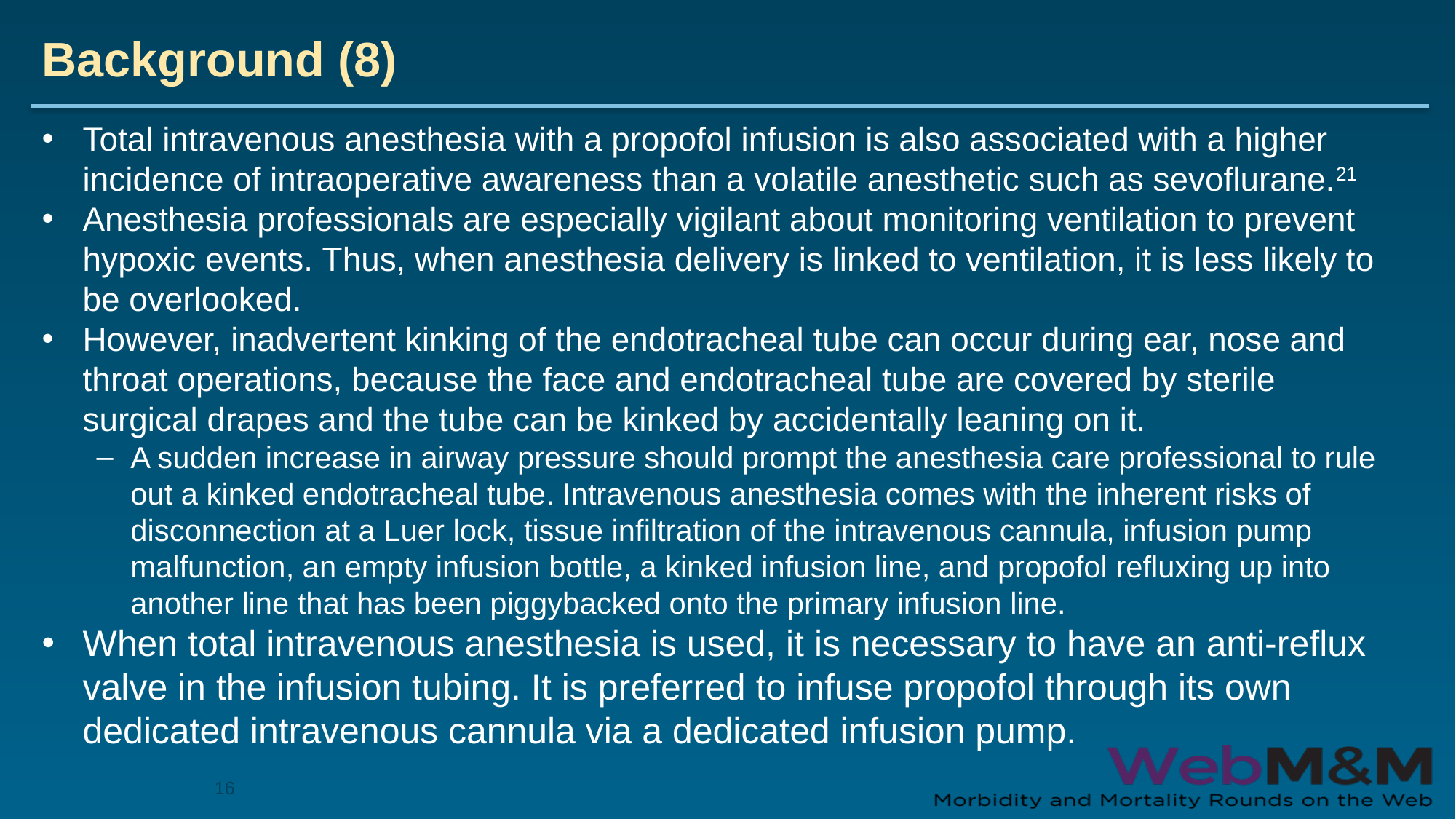

# Background (8)
Total intravenous anesthesia with a propofol infusion is also associated with a higher incidence of intraoperative awareness than a volatile anesthetic such as sevoflurane.21
Anesthesia professionals are especially vigilant about monitoring ventilation to prevent hypoxic events. Thus, when anesthesia delivery is linked to ventilation, it is less likely to be overlooked.
However, inadvertent kinking of the endotracheal tube can occur during ear, nose and throat operations, because the face and endotracheal tube are covered by sterile surgical drapes and the tube can be kinked by accidentally leaning on it.
A sudden increase in airway pressure should prompt the anesthesia care professional to rule out a kinked endotracheal tube. Intravenous anesthesia comes with the inherent risks of disconnection at a Luer lock, tissue infiltration of the intravenous cannula, infusion pump malfunction, an empty infusion bottle, a kinked infusion line, and propofol refluxing up into another line that has been piggybacked onto the primary infusion line.
When total intravenous anesthesia is used, it is necessary to have an anti-reflux valve in the infusion tubing. It is preferred to infuse propofol through its own dedicated intravenous cannula via a dedicated infusion pump.
16